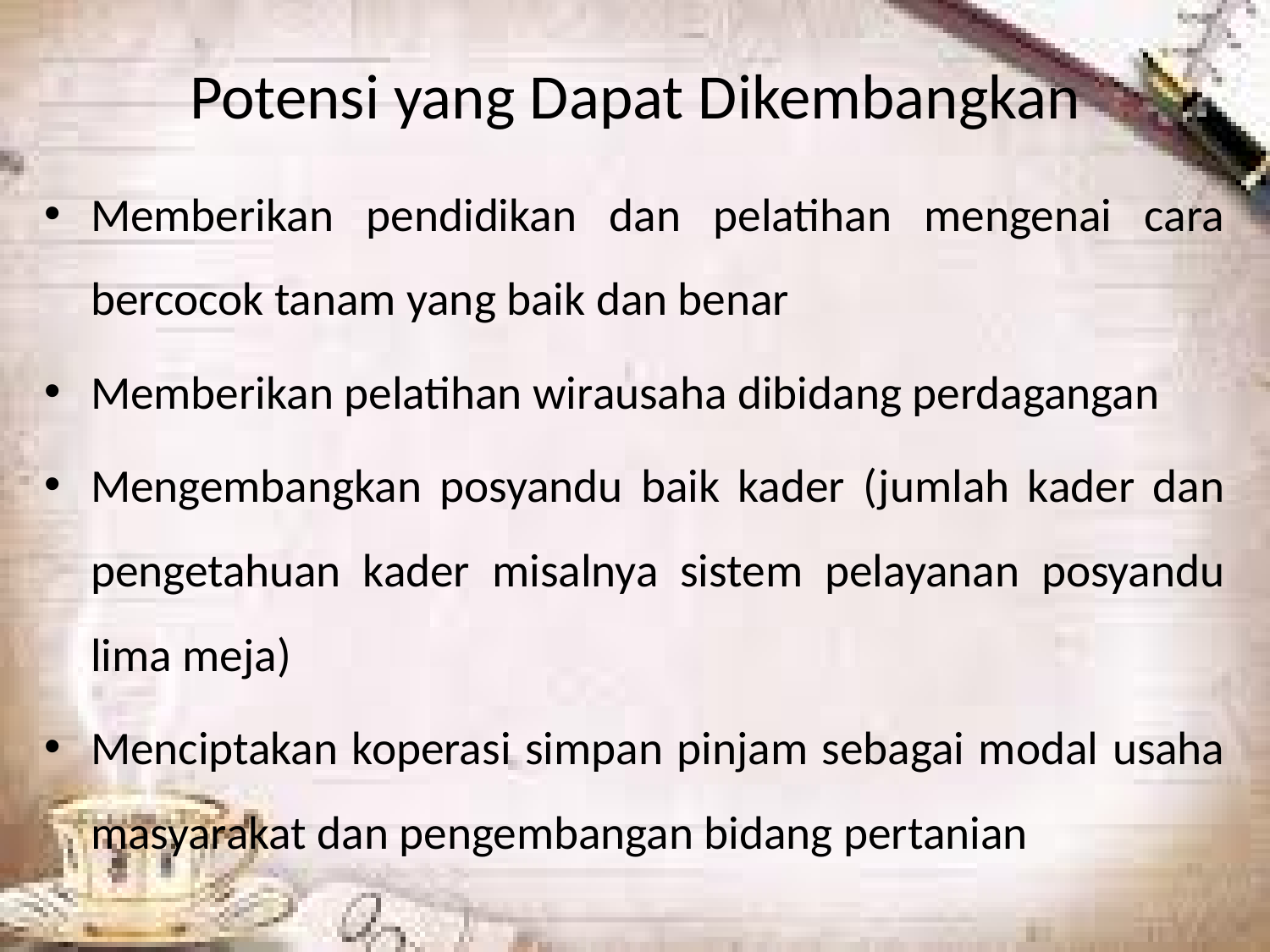

# Potensi yang Dapat Dikembangkan
Memberikan pendidikan dan pelatihan mengenai cara bercocok tanam yang baik dan benar
Memberikan pelatihan wirausaha dibidang perdagangan
Mengembangkan posyandu baik kader (jumlah kader dan pengetahuan kader misalnya sistem pelayanan posyandu lima meja)
Menciptakan koperasi simpan pinjam sebagai modal usaha masyarakat dan pengembangan bidang pertanian